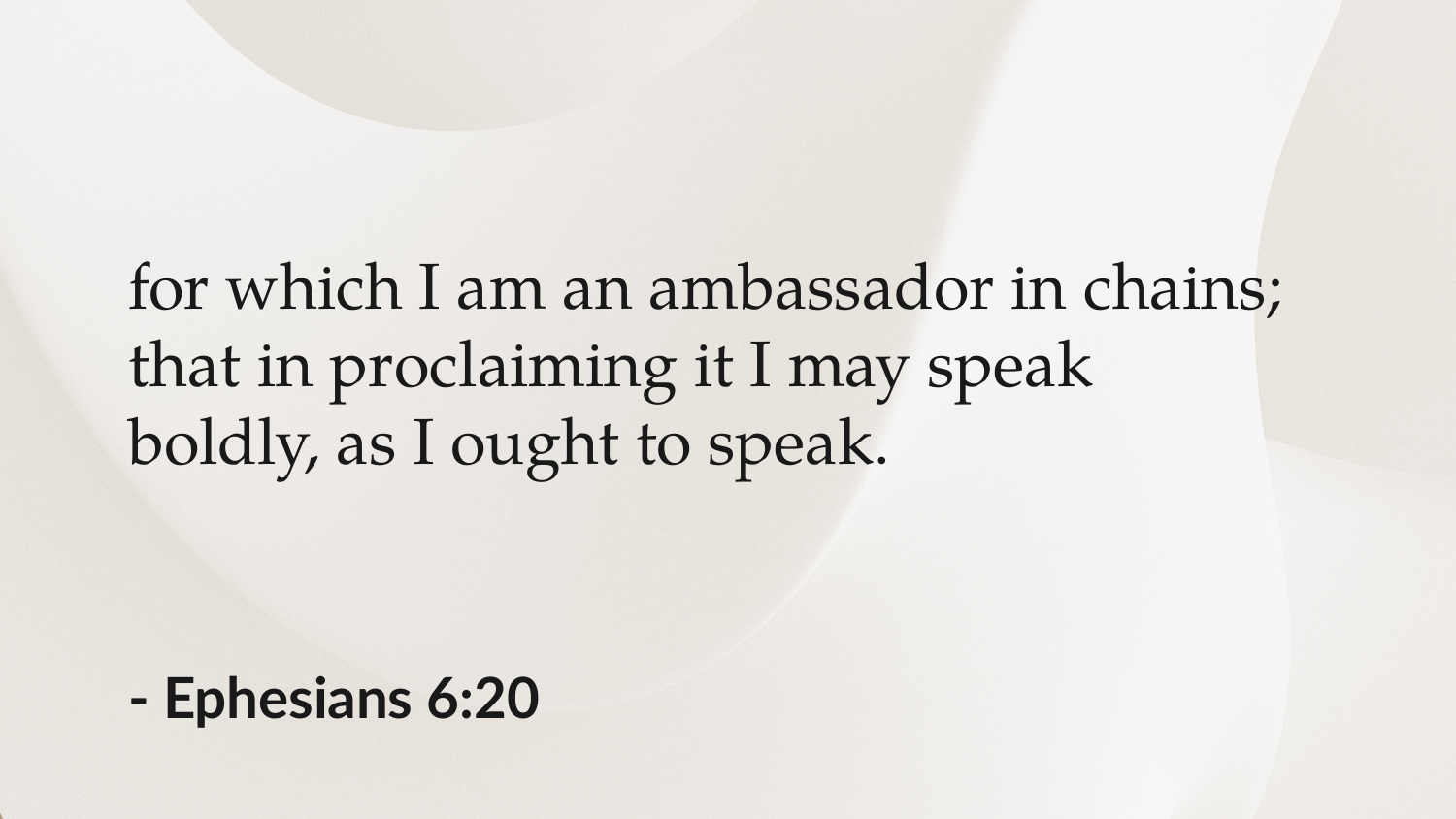

for which I am an ambassador in chains; that in proclaiming it I may speak boldly, as I ought to speak.
- Ephesians 6:20